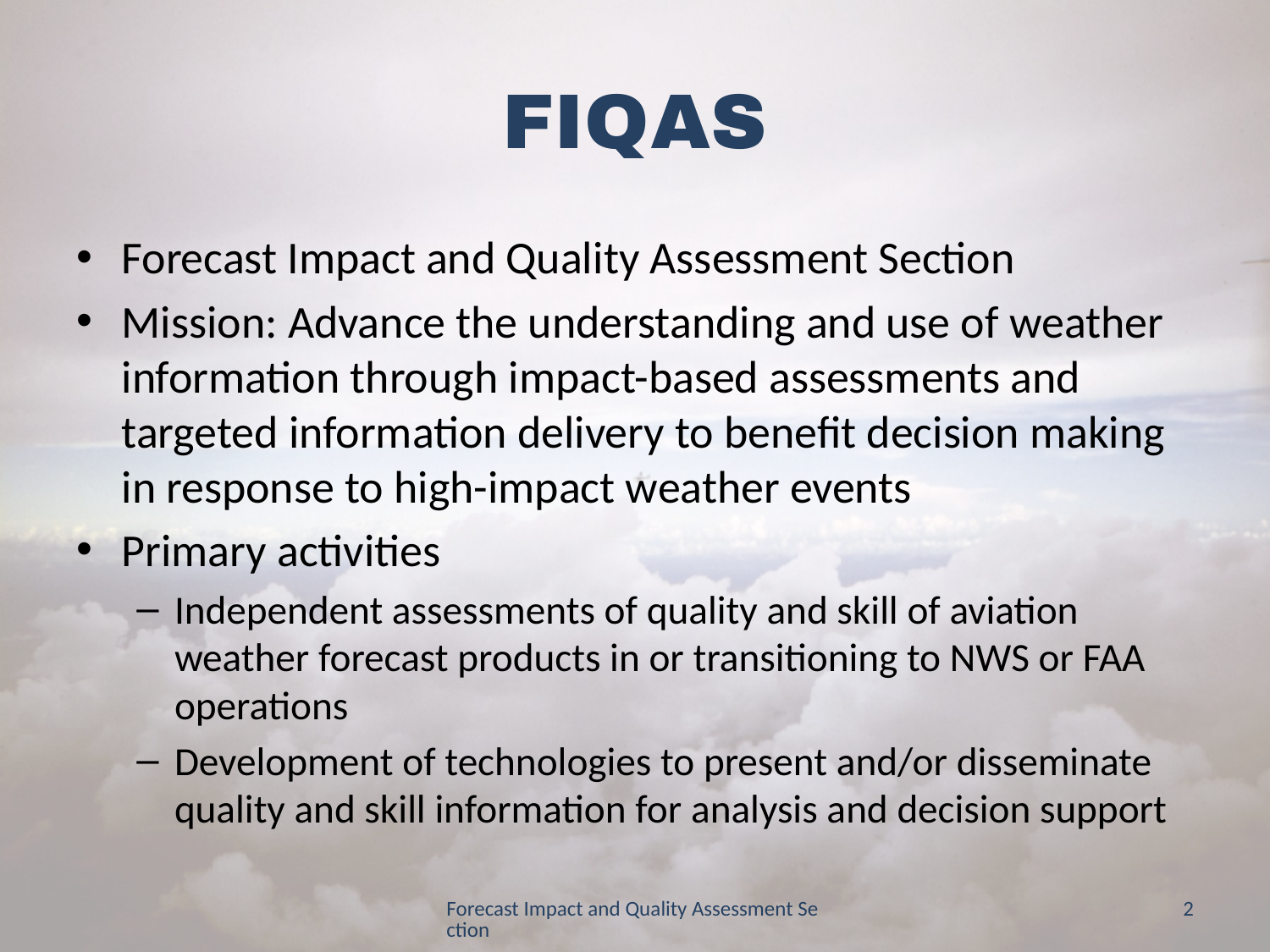

# FIQAS
Forecast Impact and Quality Assessment Section
Mission: Advance the understanding and use of weather information through impact-based assessments and targeted information delivery to benefit decision making in response to high-impact weather events
Primary activities
Independent assessments of quality and skill of aviation weather forecast products in or transitioning to NWS or FAA operations
Development of technologies to present and/or disseminate quality and skill information for analysis and decision support
Forecast Impact and Quality Assessment Section
2